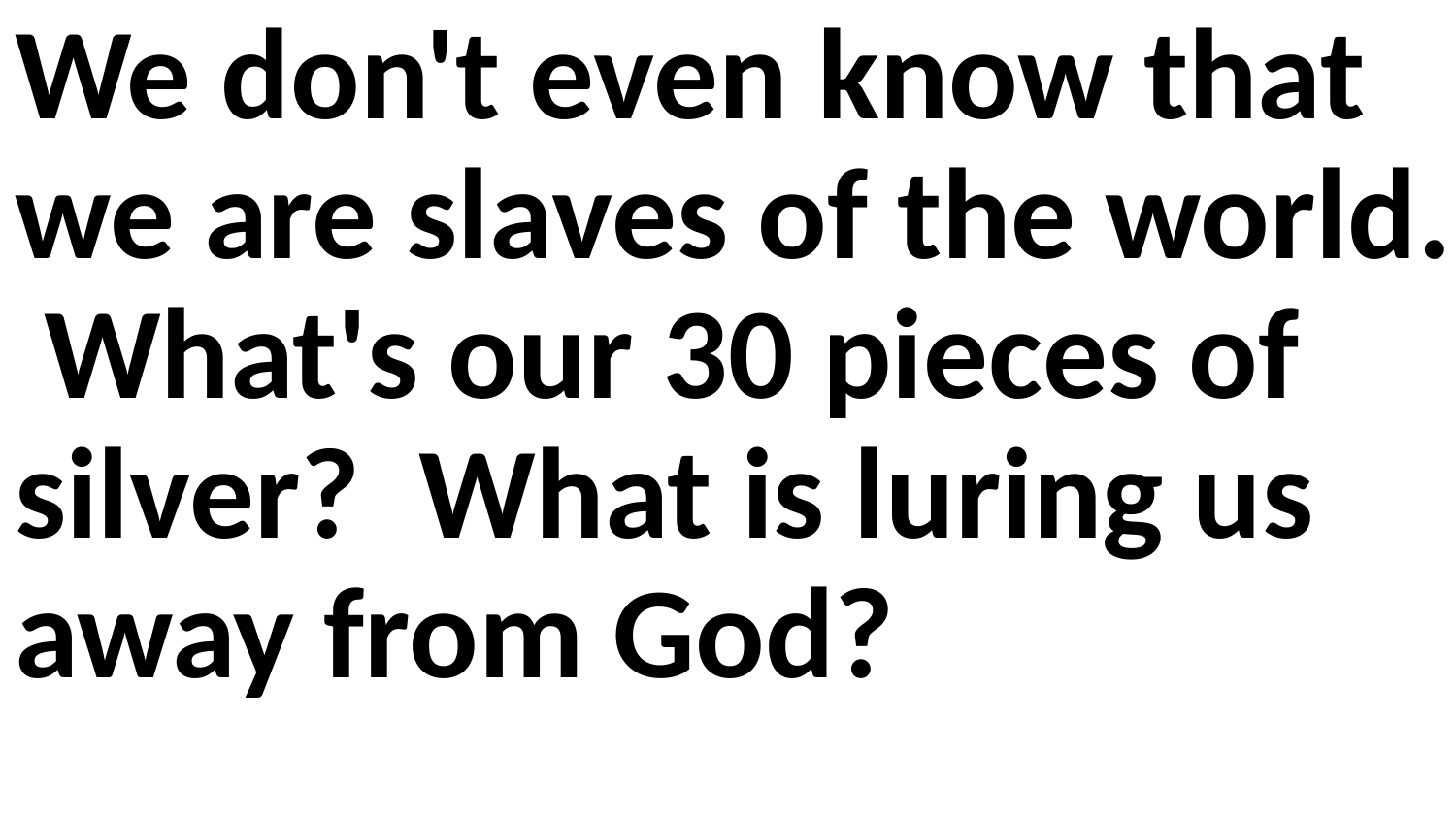

We don't even know that we are slaves of the world.  What's our 30 pieces of silver?  What is luring us away from God?